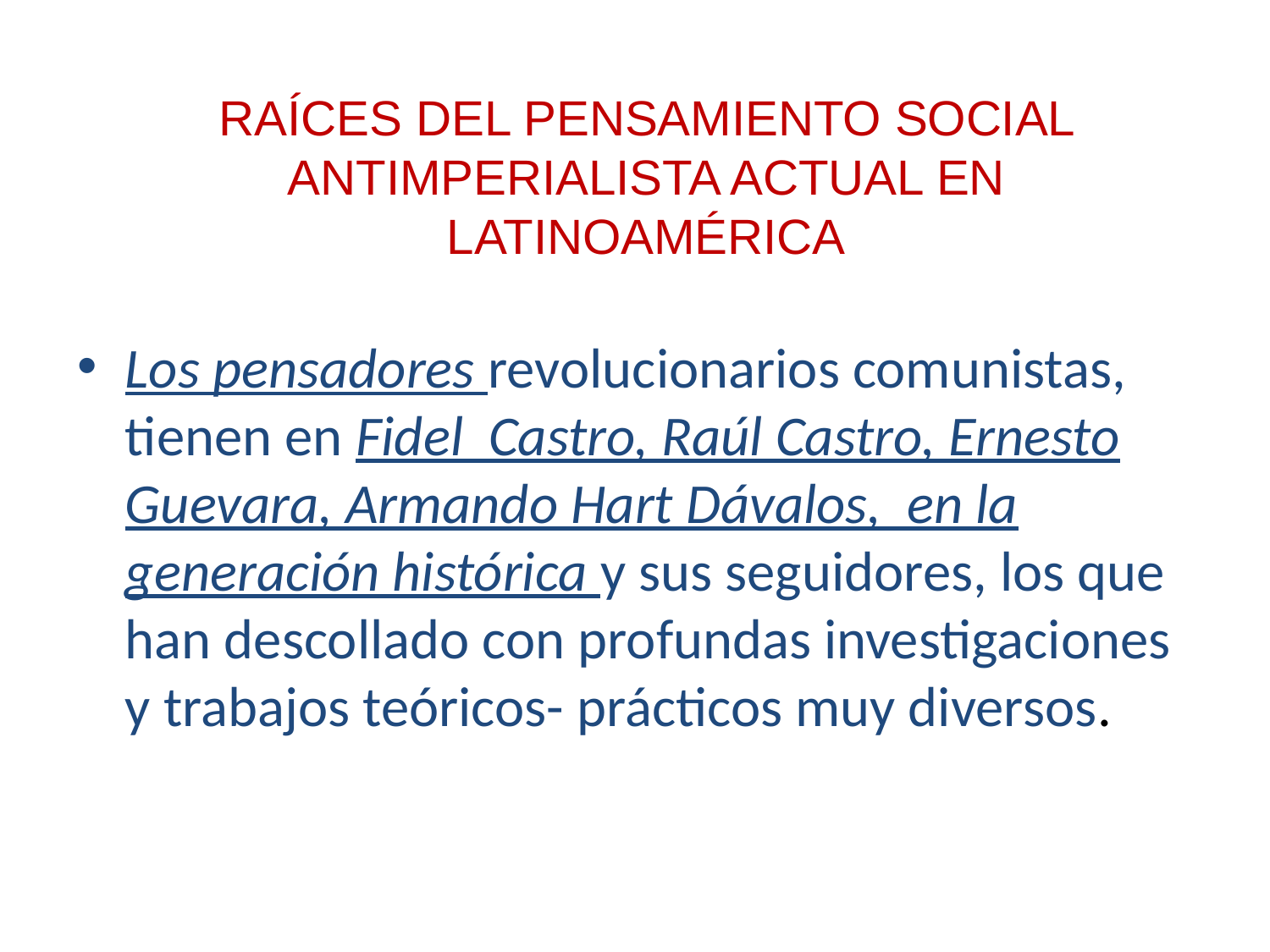

# RAÍCES DEL PENSAMIENTO SOCIAL ANTIMPERIALISTA ACTUAL EN LATINOAMÉRICA

Los pensadores revolucionarios comunistas, tienen en Fidel  Castro, Raúl Castro, Ernesto Guevara, Armando Hart Dávalos,  en la generación histórica y sus seguidores, los que han descollado con profundas investigaciones y trabajos teóricos- prácticos muy diversos.